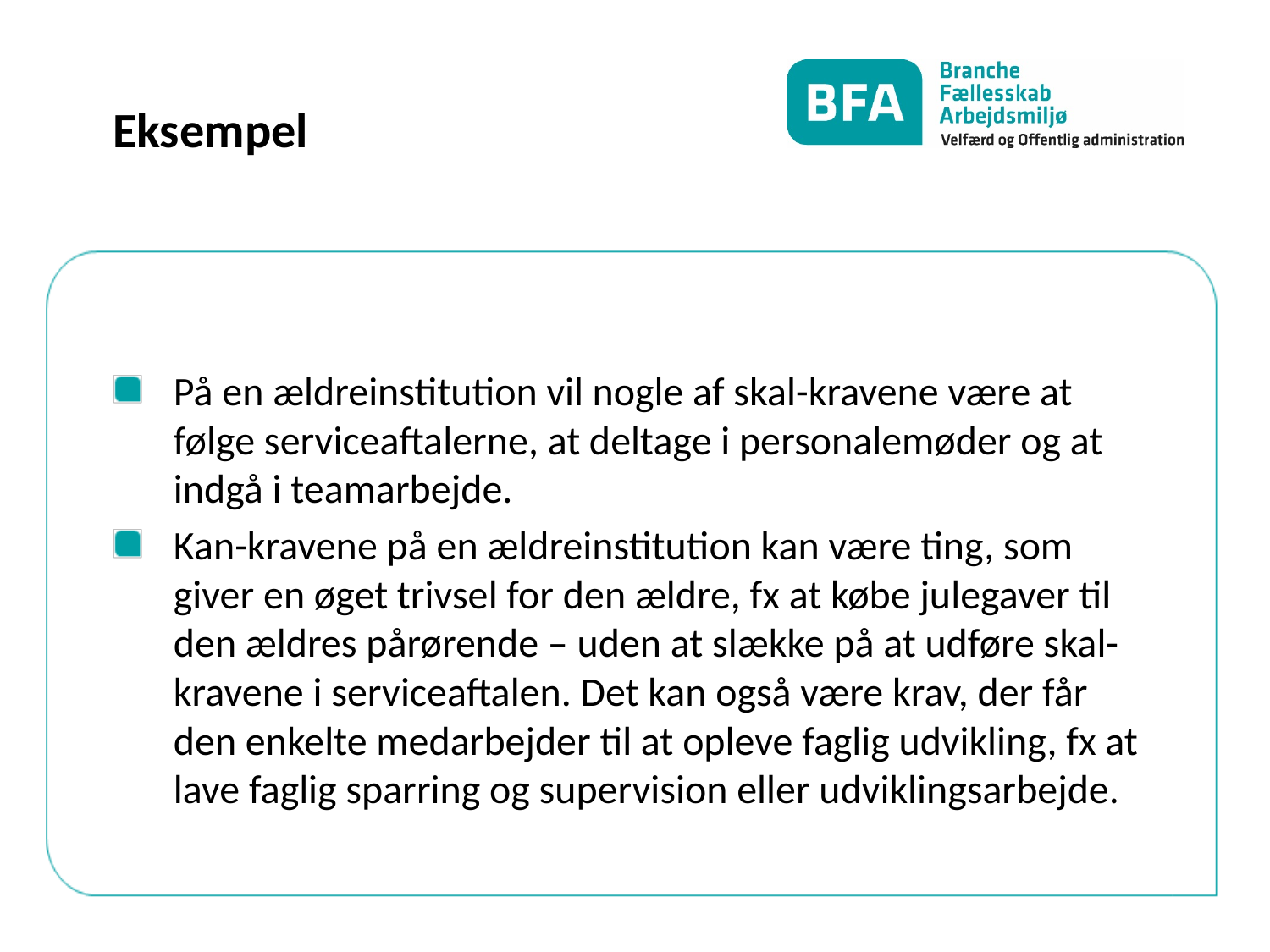

# Eksempel

På en ældreinstitution vil nogle af skal-kravene være at følge serviceaftalerne, at deltage i personalemøder og at indgå i teamarbejde.
Kan-kravene på en ældreinstitution kan være ting, som giver en øget trivsel for den ældre, fx at købe julegaver til den ældres pårørende – uden at slække på at udføre skal-kravene i serviceaftalen. Det kan også være krav, der får den enkelte medarbejder til at opleve faglig udvikling, fx at lave faglig sparring og supervision eller udviklingsarbejde.